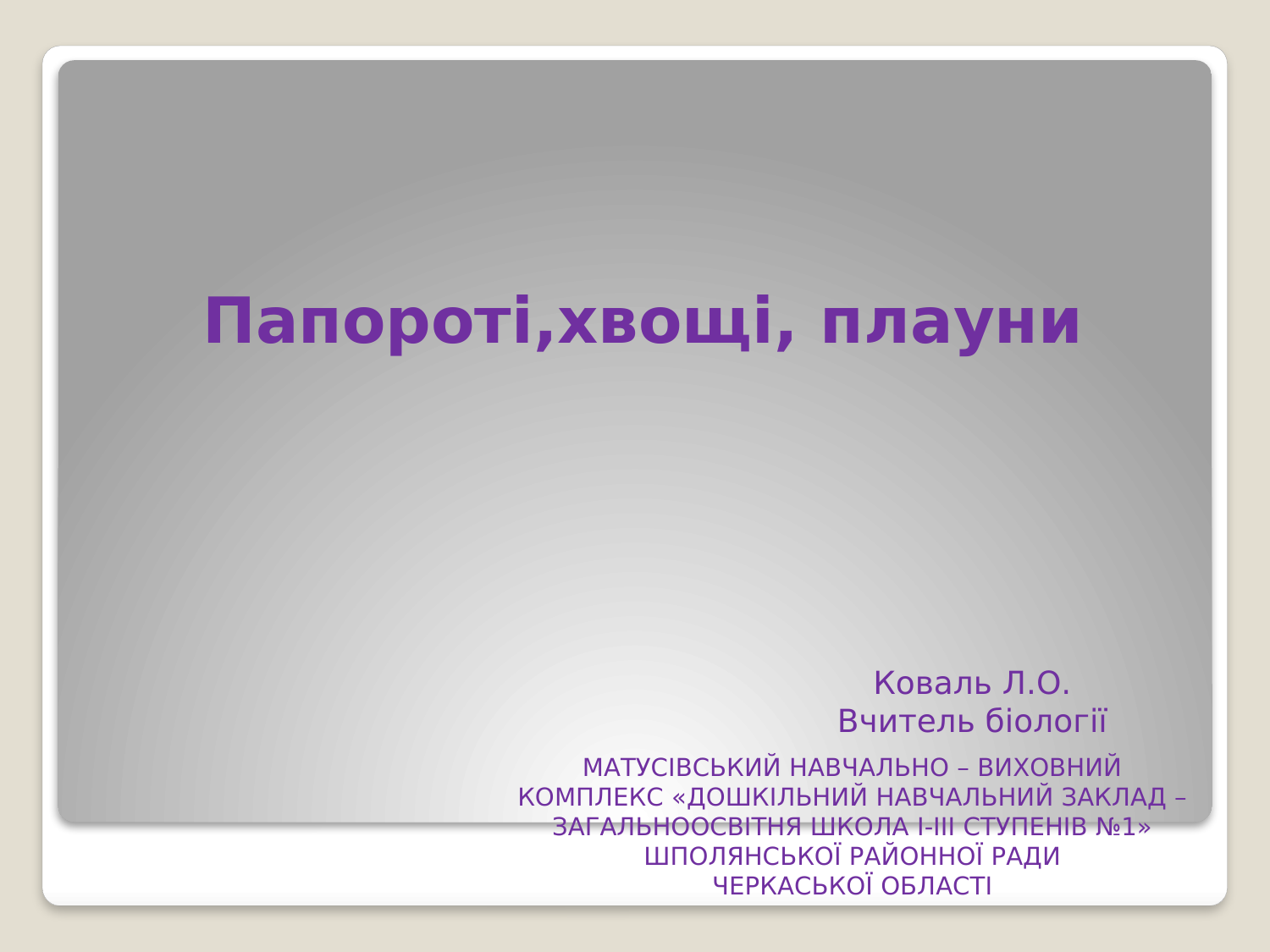

# Папороті,хвощі, плауни
Коваль Л.О.
Вчитель біології
МАТУСІВСЬКИЙ НАВЧАЛЬНО – ВИХОВНИЙ КОМПЛЕКС «ДОШКІЛЬНИЙ НАВЧАЛЬНИЙ ЗАКЛАД – ЗАГАЛЬНООСВІТНЯ ШКОЛА І-ІІІ СТУПЕНІВ №1»
ШПОЛЯНСЬКОЇ РАЙОННОЇ РАДИ
ЧЕРКАСЬКОЇ ОБЛАСТІ